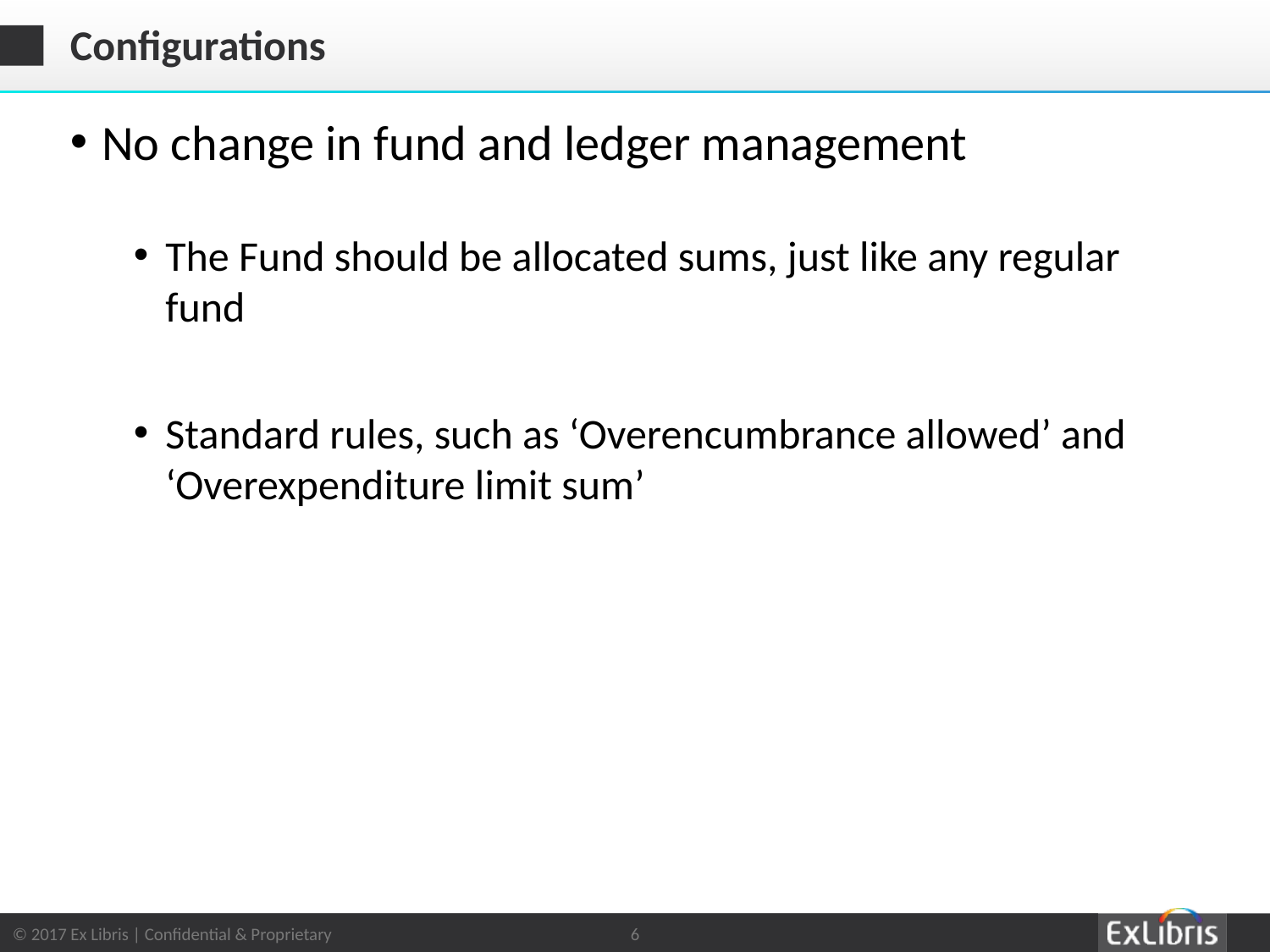

# Configurations
No change in fund and ledger management

The Fund should be allocated sums, just like any regular fund

Standard rules, such as ‘Overencumbrance allowed’ and ‘Overexpenditure limit sum’
6